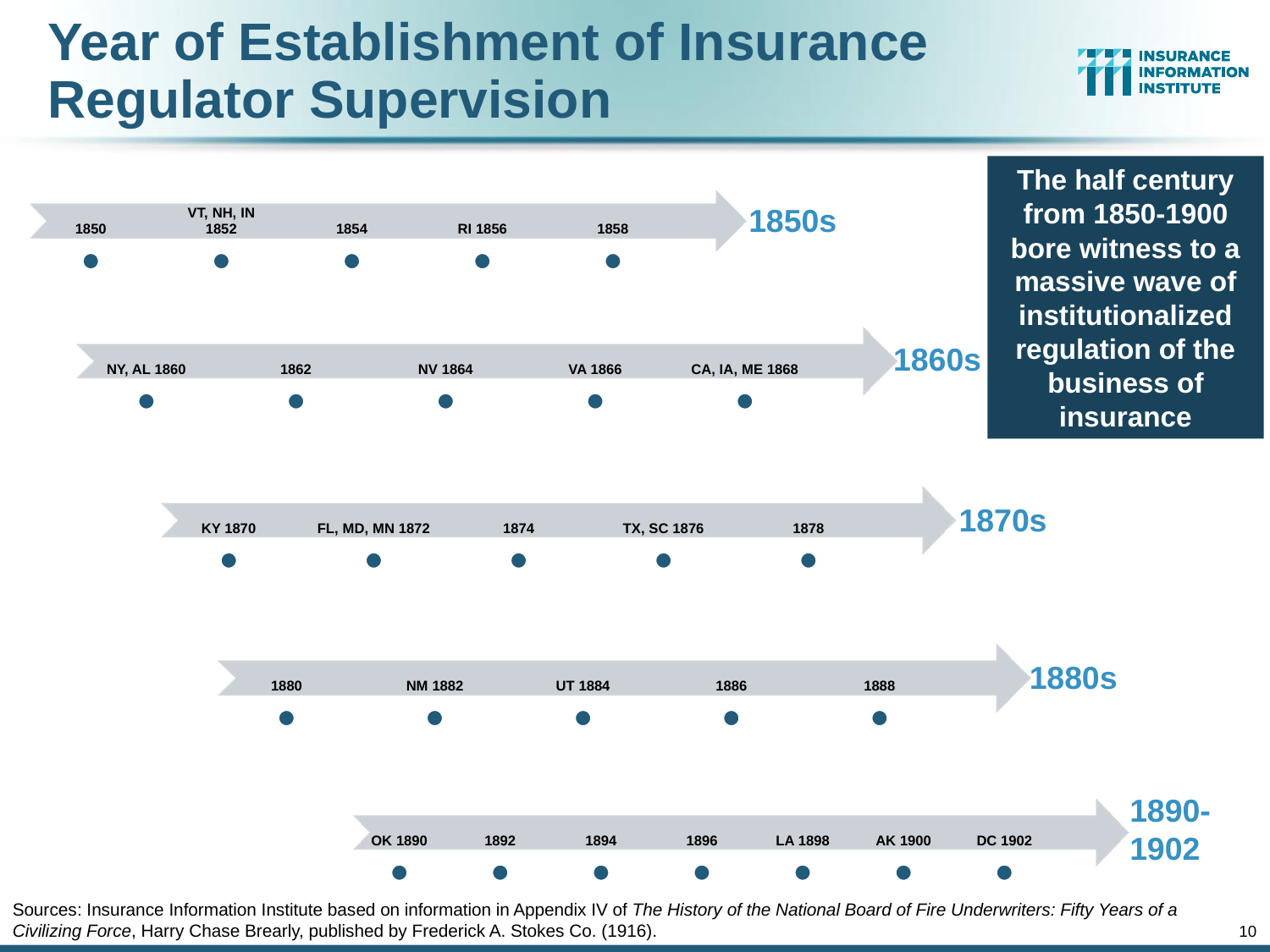

# Year of Establishment of Insurance Regulator Supervision
1854
RI 1856
VT, NH, IN 1852
1858
1850
The half century from 1850-1900 bore witness to a massive wave of institutionalized regulation of the business of insurance
1850s
NV 1864
VA 1866
1862
CA, IA, ME 1868
NY, AL 1860
1860s
1874
TX, SC 1876
FL, MD, MN 1872
1878
KY 1870
1870s
UT 1884
1886
NM 1882
1888
1880
1880s
1894
1896
1892
LA 1898
AK 1900
OK 1890
DC 1902
1890-1902
Sources: Insurance Information Institute based on information in Appendix IV of The History of the National Board of Fire Underwriters: Fifty Years of a Civilizing Force, Harry Chase Brearly, published by Frederick A. Stokes Co. (1916).
10
12/01/09 - 9pm